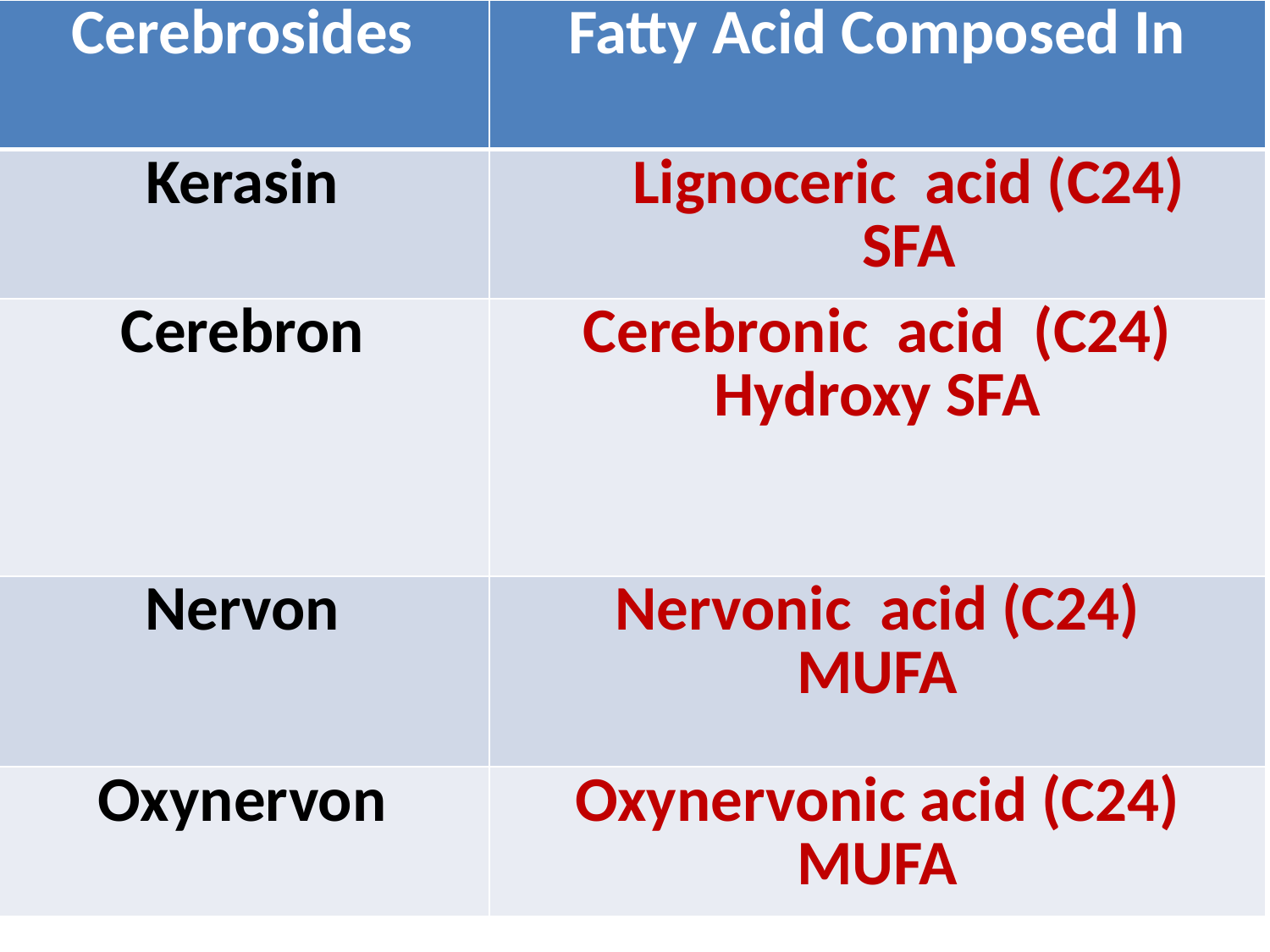

| Cerebrosides | Fatty Acid Composed In |
| --- | --- |
| Kerasin | Lignoceric acid (C24) SFA |
| Cerebron | Cerebronic acid (C24) Hydroxy SFA |
| Nervon | Nervonic acid (C24) MUFA |
| Oxynervon | Oxynervonic acid (C24) MUFA |
# Types of Cerebrosides based on Fatty acids: